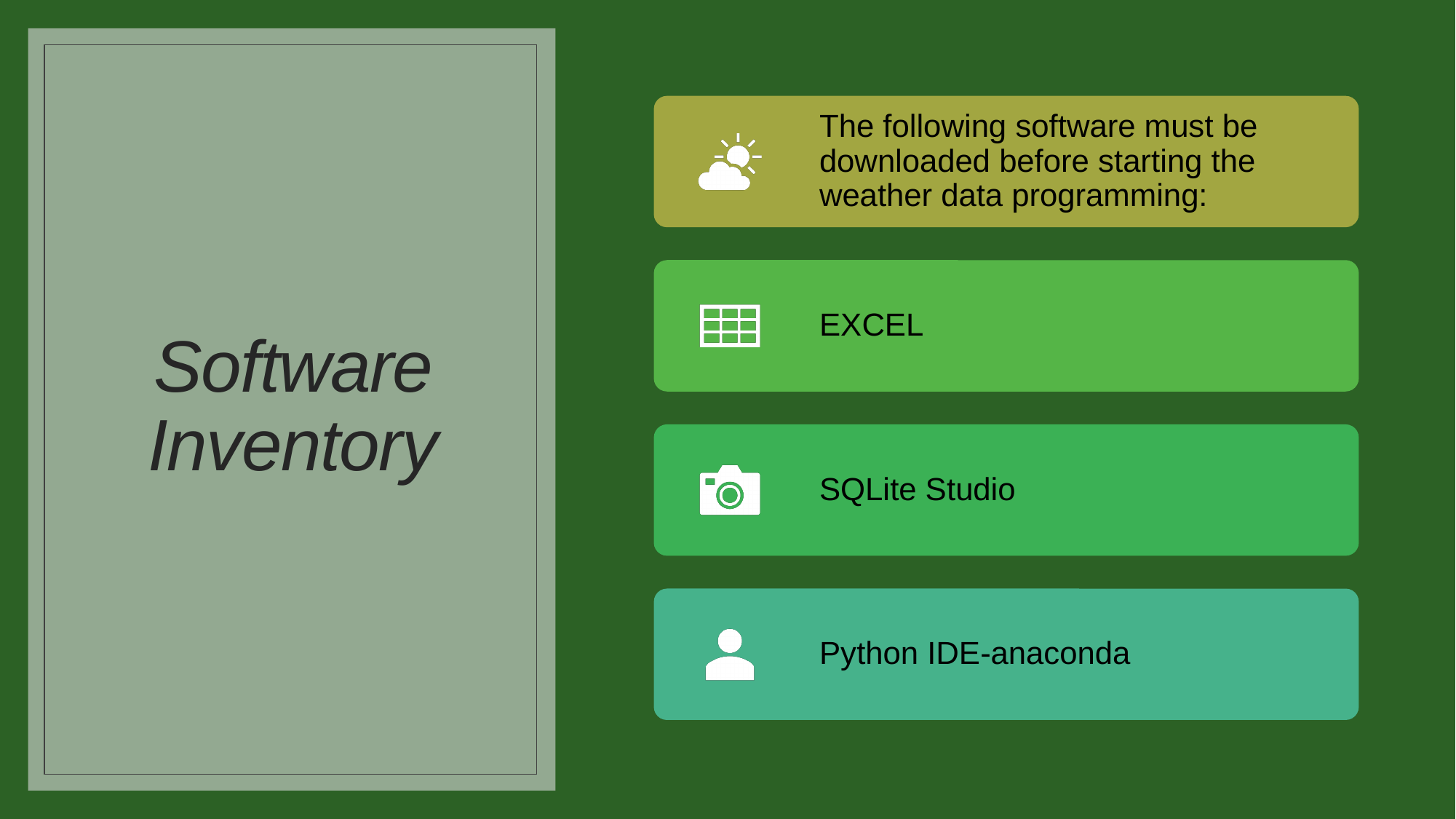

# Software Inventory
The following software must be downloaded before starting the weather data programming:
EXCEL
SQLite Studio
Python IDE-anaconda